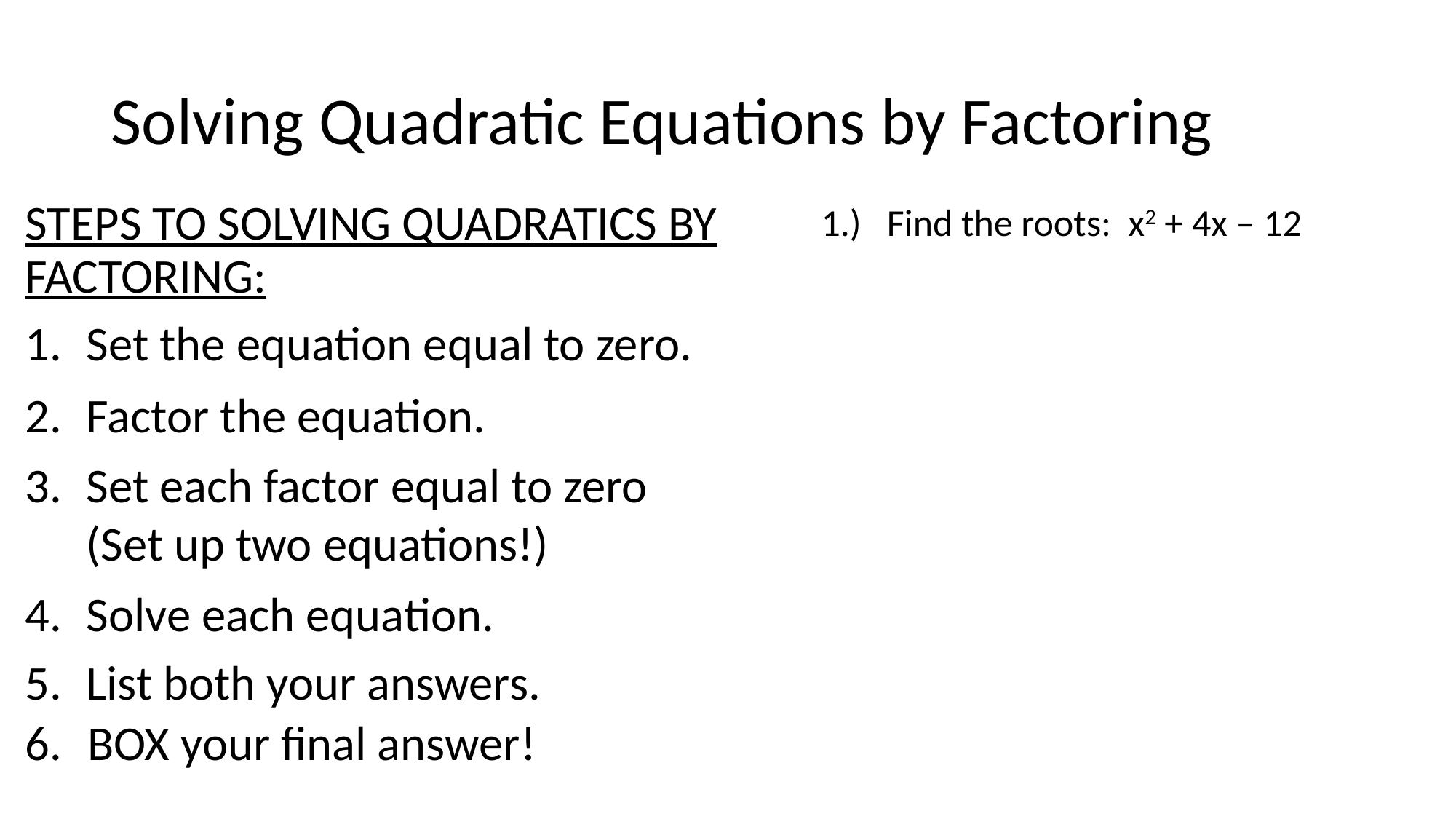

# Solving Quadratic Equations by Factoring
STEPS TO SOLVING QUADRATICS BY FACTORING:
Set the equation equal to zero.
1.)   Find the roots:  x2 + 4x – 12
Factor the equation.
Set each factor equal to zero (Set up two equations!)
Solve each equation.
List both your answers.
  BOX your final answer!